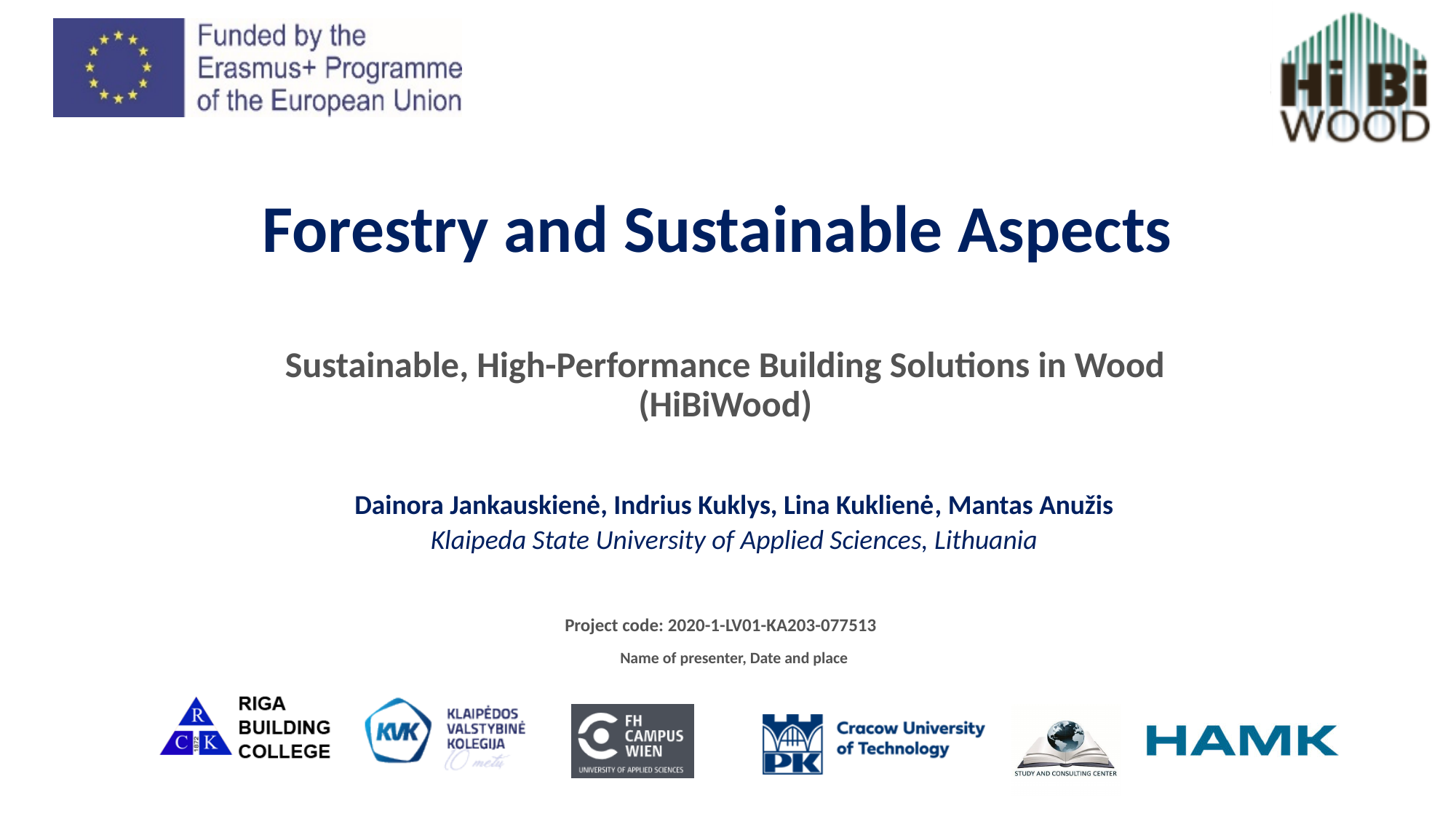

# Forestry and Sustainable Aspects
Sustainable, High-Performance Building Solutions in Wood (HiBiWood)
Dainora Jankauskienė, Indrius Kuklys, Lina Kuklienė, Mantas Anužis
Klaipeda State University of Applied Sciences, Lithuania

Name of presenter, Date and place